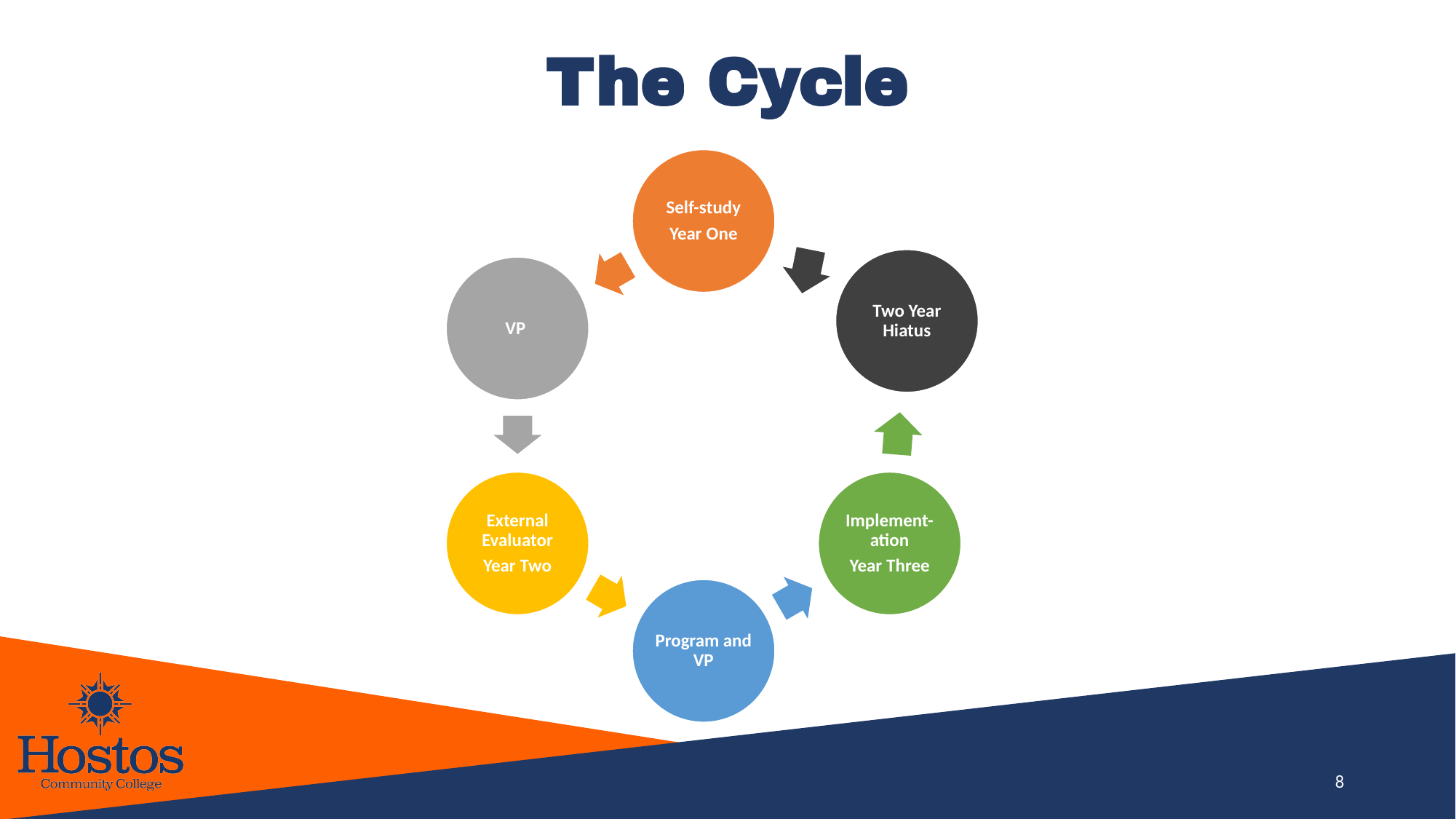

# The Cycle
Self-study
Year One

VP

External Evaluator
Year Two

Program and VP

Implement-ation
Year Three

Two Year Hiatus

8